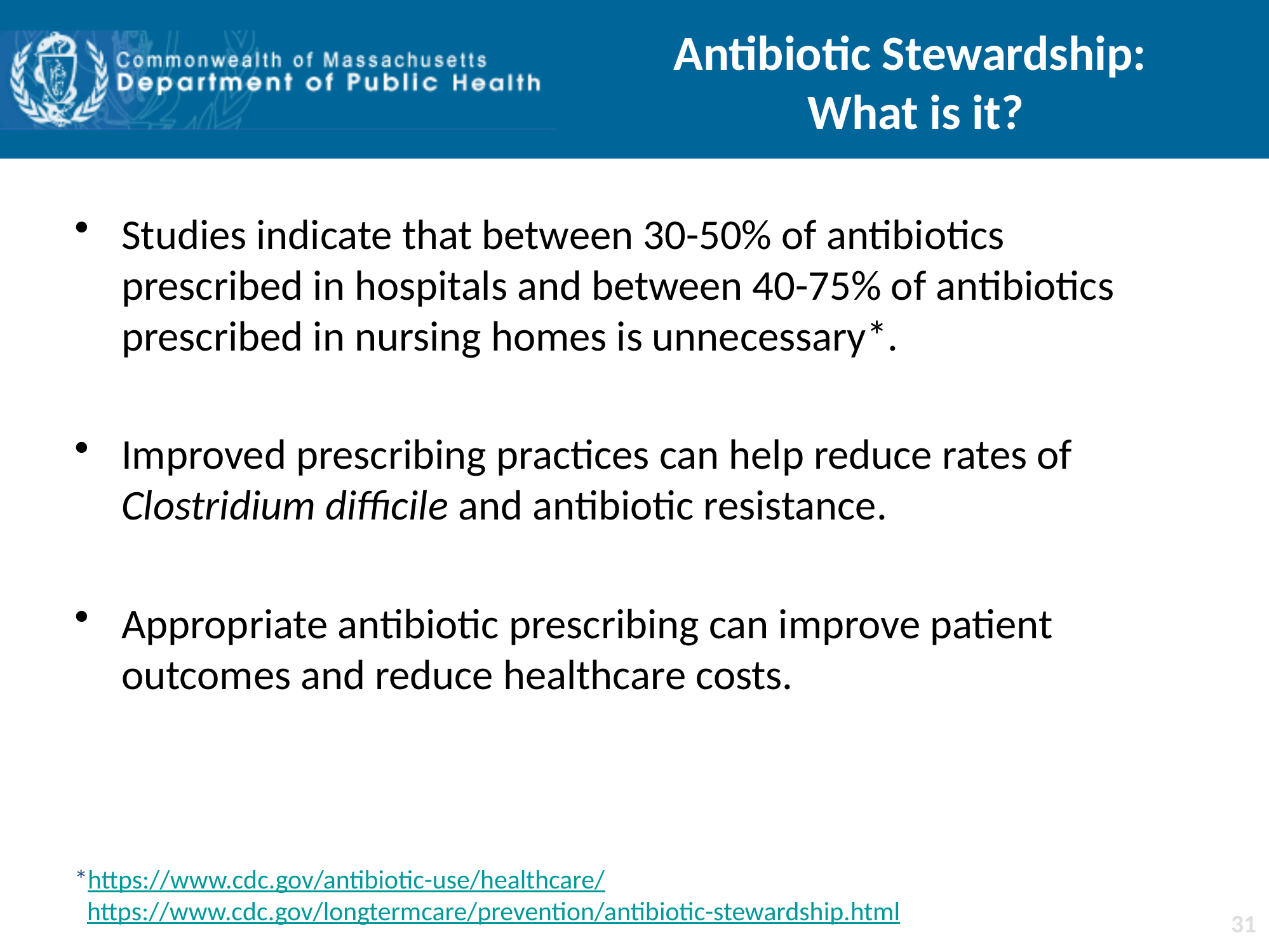

Antibiotic Stewardship:
 What is it?
Studies indicate that between 30-50% of antibiotics prescribed in hospitals and between 40-75% of antibiotics prescribed in nursing homes is unnecessary*.

Improved prescribing practices can help reduce rates of Clostridium difficile and antibiotic resistance.

Appropriate antibiotic prescribing can improve patient outcomes and reduce healthcare costs.

*https://www.cdc.gov/antibiotic-use/healthcare/
https://www.cdc.gov/longtermcare/prevention/antibiotic-stewardship.html
31